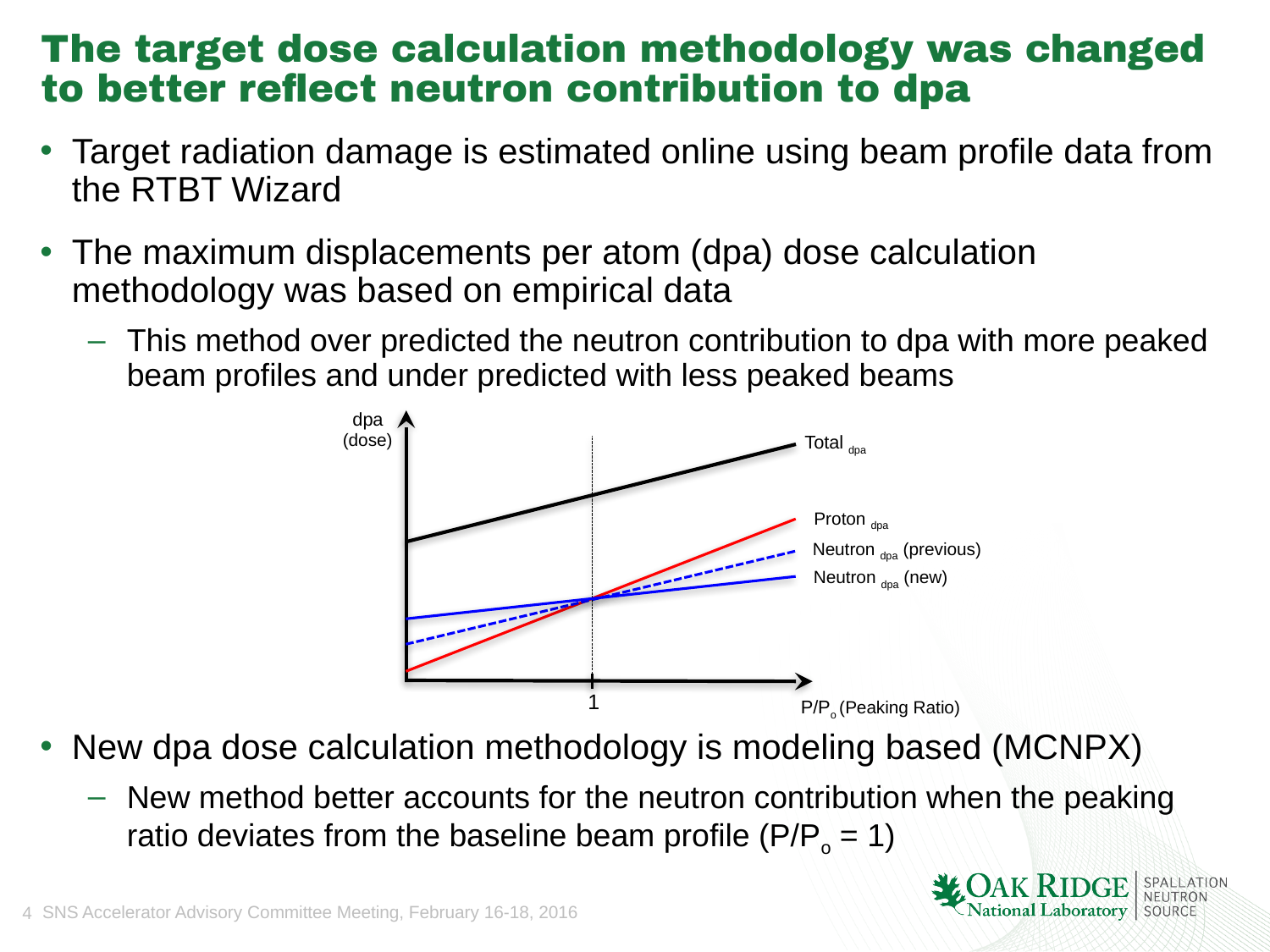

# The target dose calculation methodology was changed to better reflect neutron contribution to dpa
Target radiation damage is estimated online using beam profile data from the RTBT Wizard
The maximum displacements per atom (dpa) dose calculation methodology was based on empirical data
This method over predicted the neutron contribution to dpa with more peaked beam profiles and under predicted with less peaked beams

New dpa dose calculation methodology is modeling based (MCNPX)
New method better accounts for the neutron contribution when the peaking ratio deviates from the baseline beam profile (P/Po = 1)
dpa (dose)
Total dpa
Proton dpa
Neutron dpa (previous)
Neutron dpa (new)
1
P/Po (Peaking Ratio)